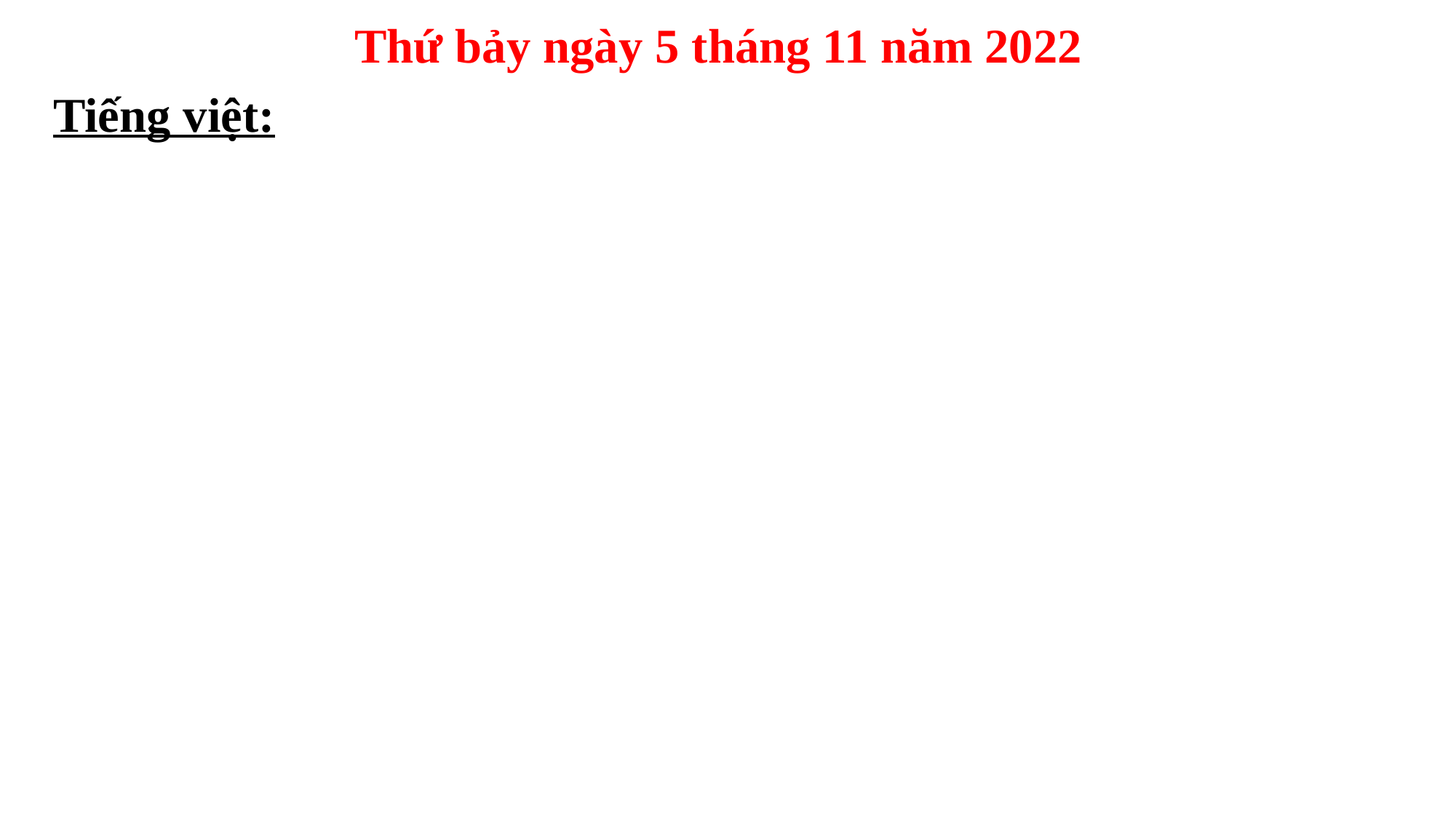

Thứ bảy ngày 5 tháng 11 năm 2022
Tiếng việt: